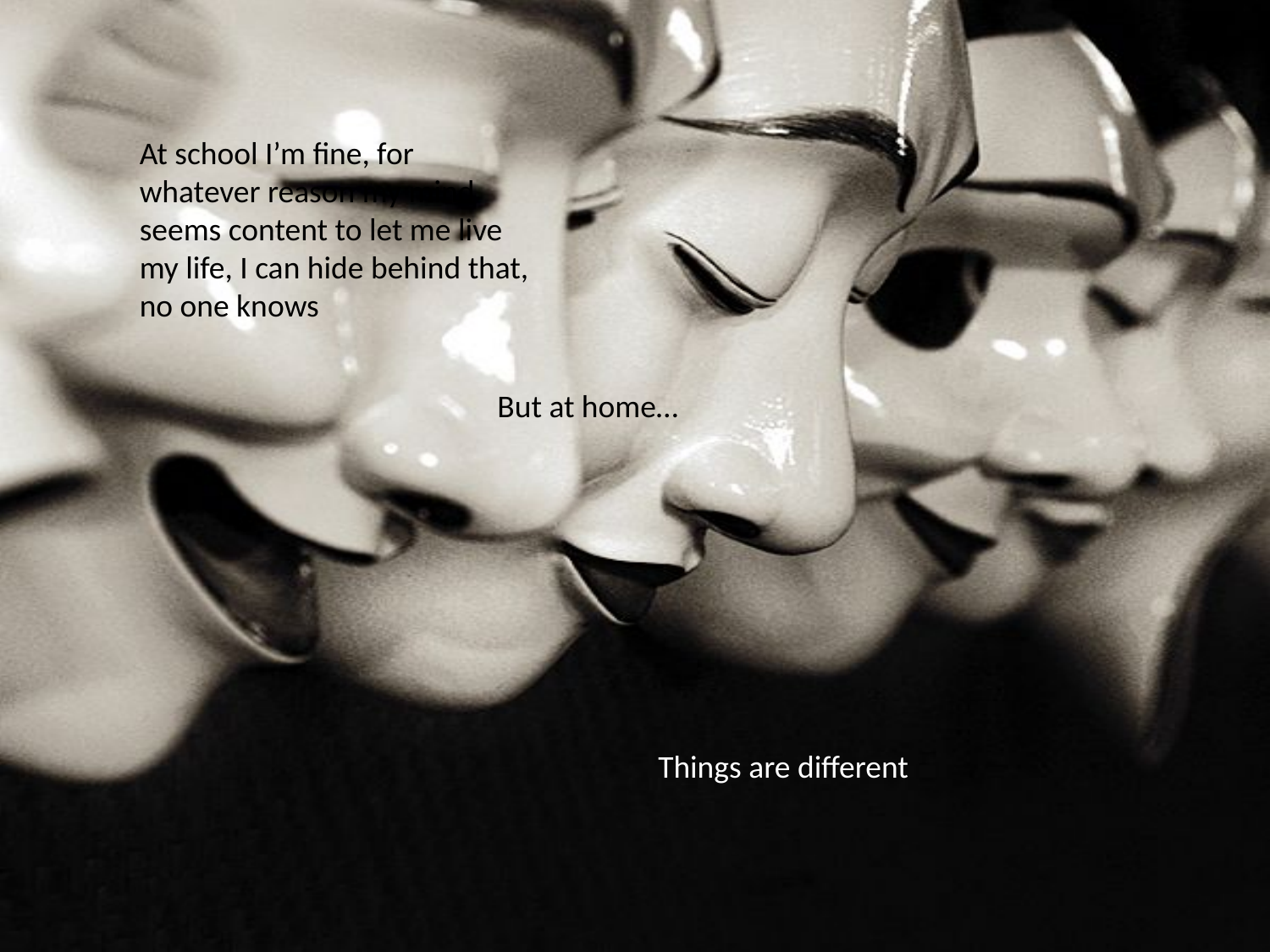

At school I’m fine, for whatever reason my mind seems content to let me live my life, I can hide behind that, no one knows
But at home…
Things are different